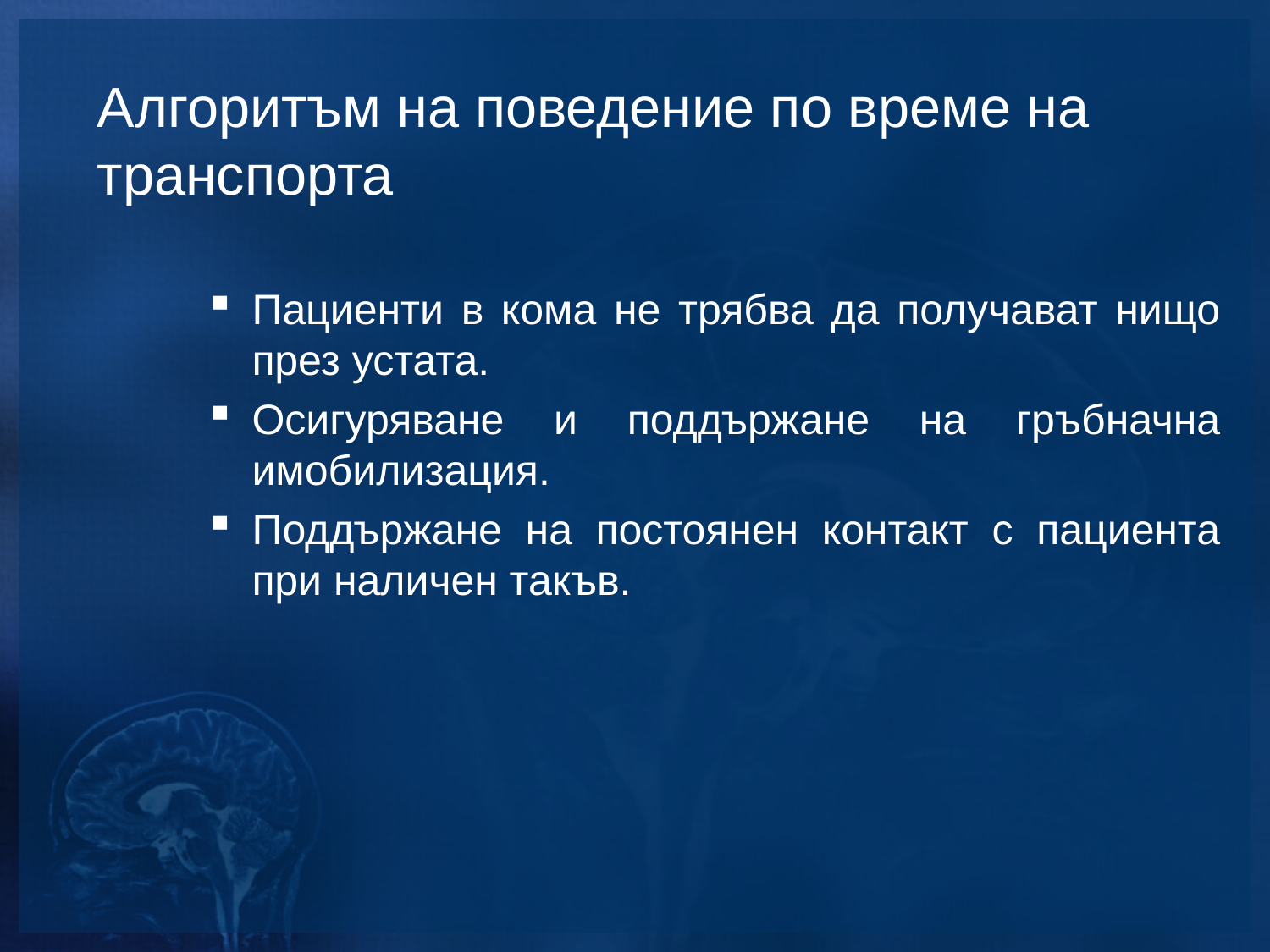

Алгоритъм на поведение по време на транспорта
Пациенти в кома не трябва да получават нищо през устата.
Осигуряване и поддържане на гръбначна имобилизация.
Поддържане на постоянен контакт с пациента при наличен такъв.
39